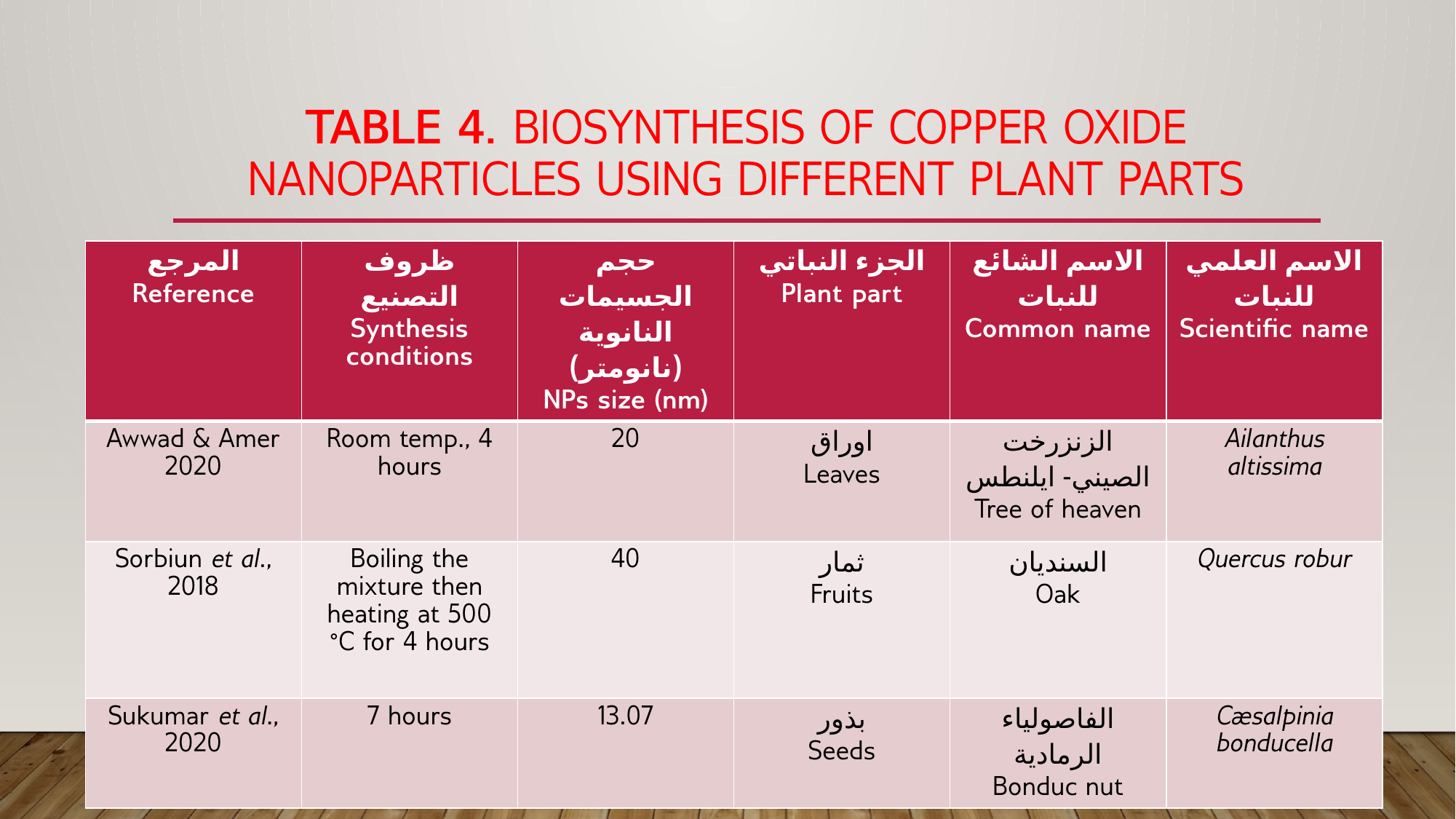

# Table 4. Biosynthesis of copper oxide nanoparticles using different plant parts
| المرجع Reference | ظروف التصنيع Synthesis conditions | حجم الجسيمات النانوية (نانومتر) NPs size (nm) | الجزء النباتي Plant part | الاسم الشائع للنبات Common name | الاسم العلمي للنبات Scientific name |
| --- | --- | --- | --- | --- | --- |
| Awwad & Amer 2020 | Room temp., 4 hours | 20 | اوراق Leaves | الزنزرخت الصيني- ايلنطس Tree of heaven | Ailanthus altissima |
| Sorbiun et al., 2018 | Boiling the mixture then heating at 500 °C for 4 hours | 40 | ثمار Fruits | السنديان Oak | Quercus robur |
| Sukumar et al., 2020 | 7 hours | 13.07 | بذور Seeds | الفاصولياء الرمادية Bonduc nut | Caesalpinia bonducella |